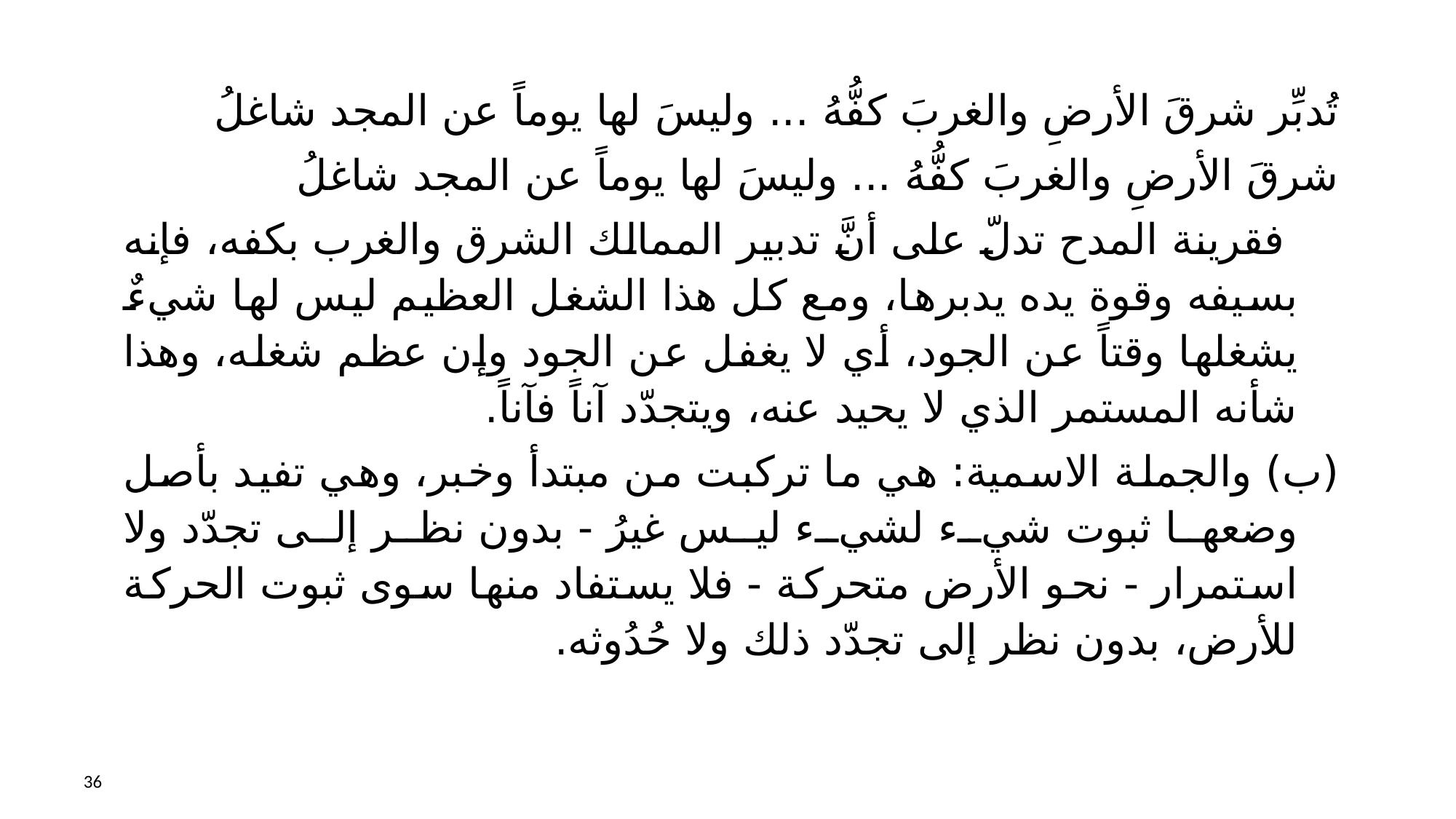

تُدبِّر شرقَ الأرضِ والغربَ كفُّهُ ... وليسَ لها يوماً عن المجد شاغلُ
شرقَ الأرضِ والغربَ كفُّهُ ... وليسَ لها يوماً عن المجد شاغلُ
    فقرينة المدح تدلّ على أنَّ تدبير الممالك الشرق والغرب بكفه، فإنه بسيفه وقوة يده يدبرها، ومع كل هذا الشغل العظيم ليس لها شيءٌ يشغلها وقتاً عن الجود، أي لا يغفل عن الجود وإن عظم شغله، وهذا شأنه المستمر الذي لا يحيد عنه، ويتجدّد آناً فآناً.
(ب‌) والجملة الاسمية: هي ما تركبت من مبتدأ وخبر، وهي تفيد بأصل وضعها ثبوت شيء لشيء ليس غيرُ - بدون نظر إلى تجدّد ولا استمرار - نحو الأرض متحركة - فلا يستفاد منها سوى ثبوت الحركة للأرض، بدون نظر إلى تجدّد ذلك ولا حُدُوثه.

36